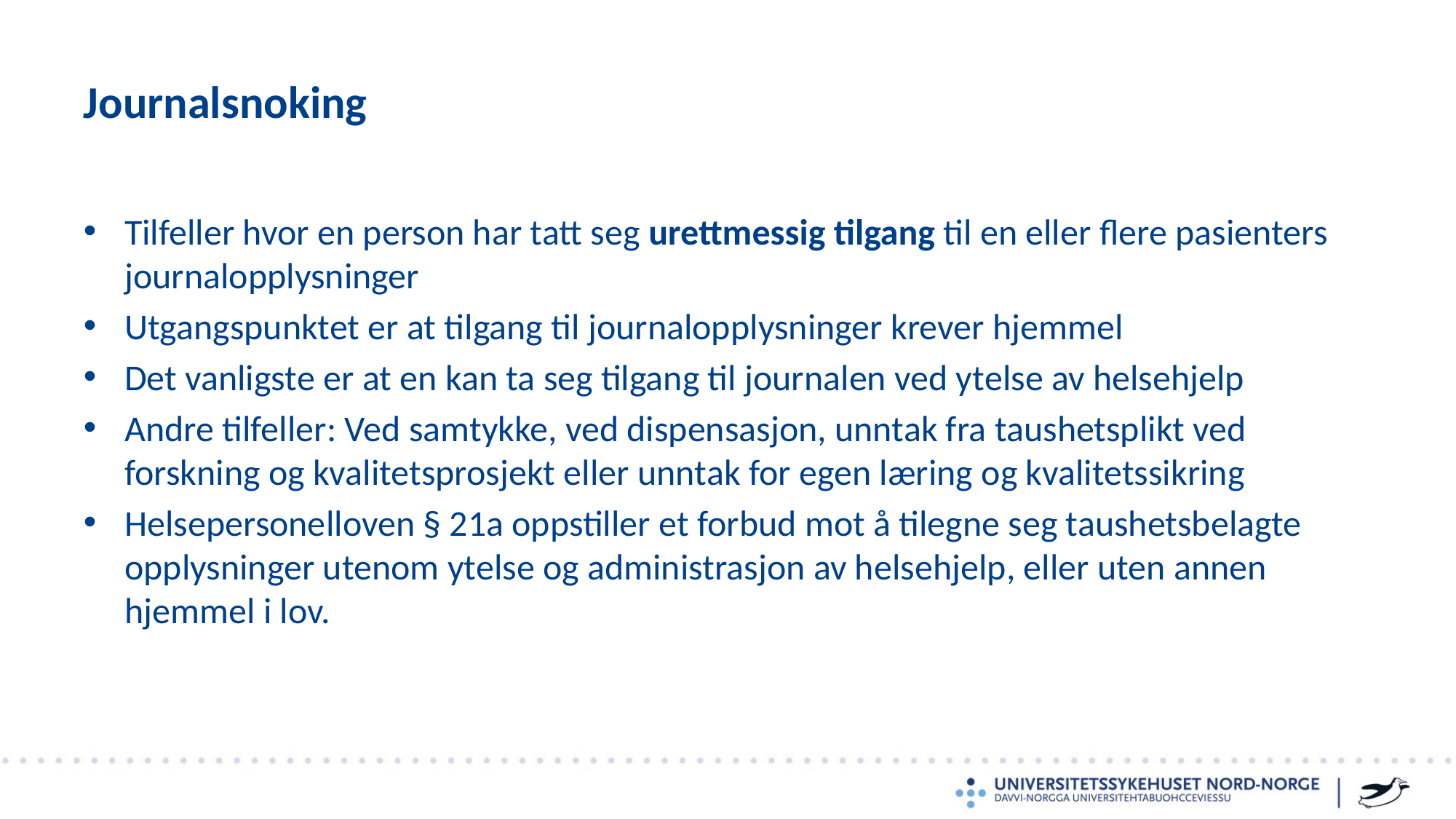

# Journalsnoking
Tilfeller hvor en person har tatt seg urettmessig tilgang til en eller flere pasienters journalopplysninger
Utgangspunktet er at tilgang til journalopplysninger krever hjemmel
Det vanligste er at en kan ta seg tilgang til journalen ved ytelse av helsehjelp
Andre tilfeller: Ved samtykke, ved dispensasjon, unntak fra taushetsplikt ved forskning og kvalitetsprosjekt eller unntak for egen læring og kvalitetssikring
Helsepersonelloven § 21a oppstiller et forbud mot å tilegne seg taushetsbelagte opplysninger utenom ytelse og administrasjon av helsehjelp, eller uten annen hjemmel i lov.